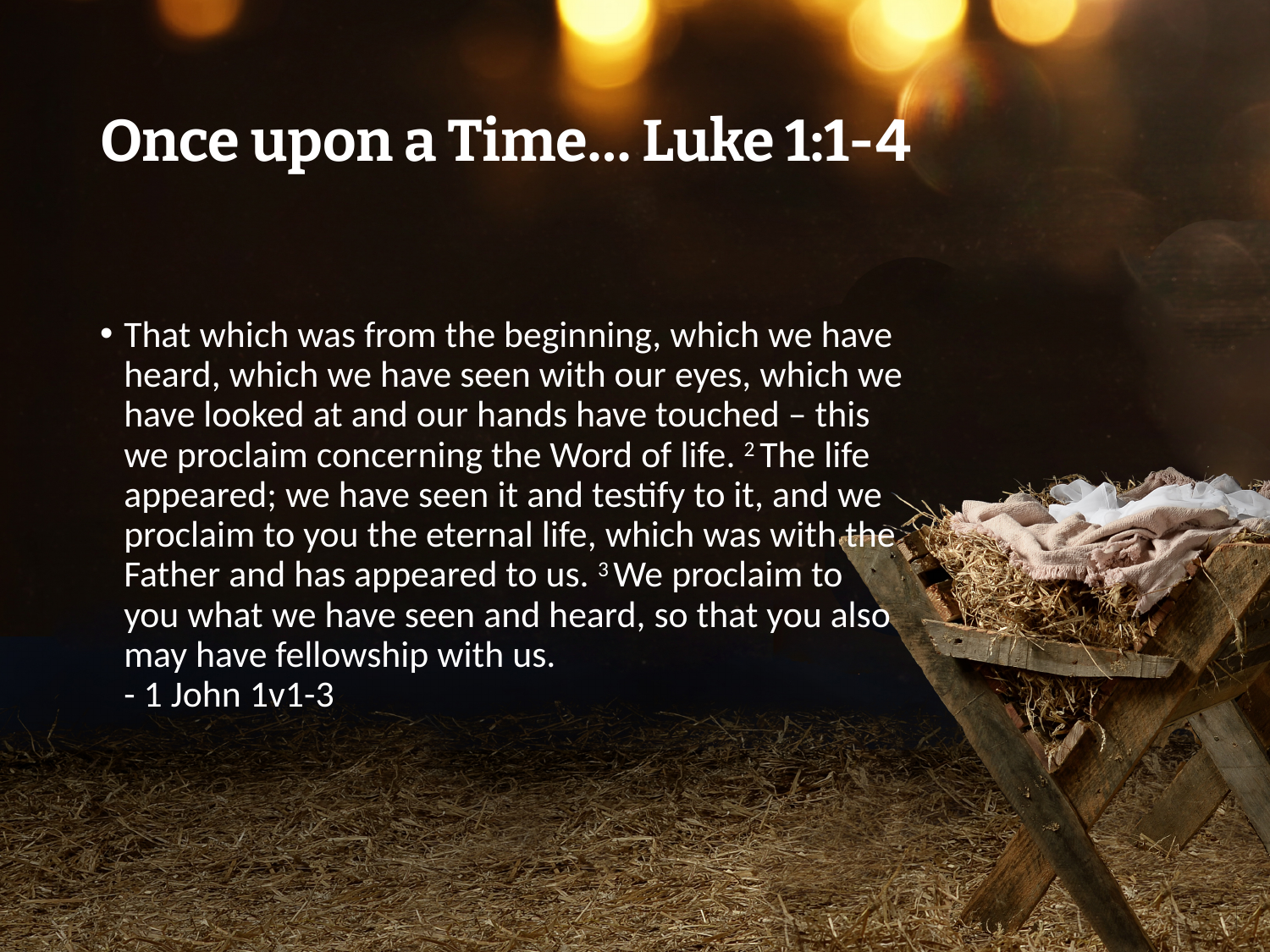

# Once upon a Time… Luke 1:1-4
That which was from the beginning, which we have heard, which we have seen with our eyes, which we have looked at and our hands have touched – this we proclaim concerning the Word of life. 2 The life appeared; we have seen it and testify to it, and we proclaim to you the eternal life, which was with the Father and has appeared to us. 3 We proclaim to you what we have seen and heard, so that you also may have fellowship with us.
- 1 John 1v1-3